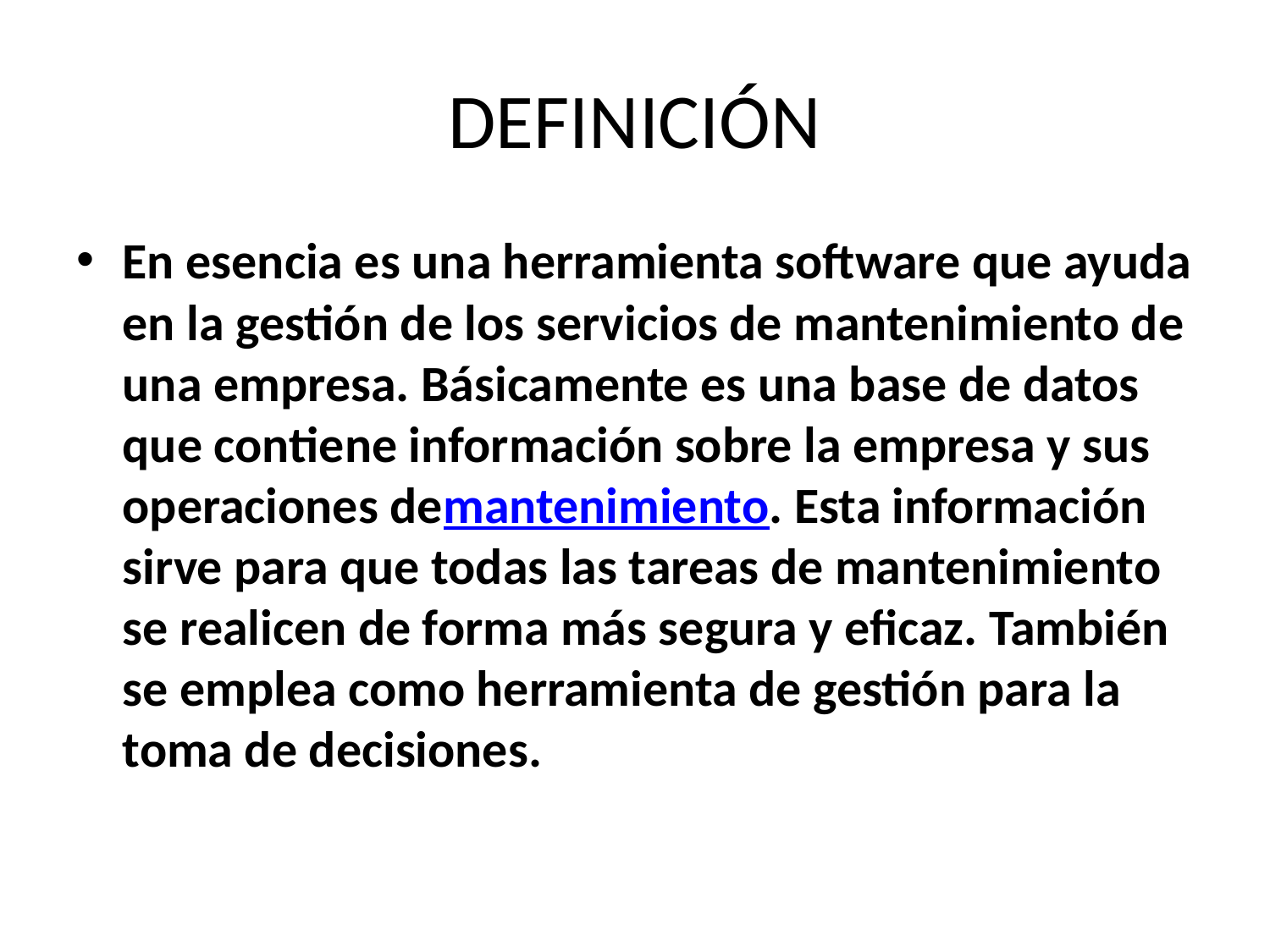

# DEFINICIÓN
En esencia es una herramienta software que ayuda en la gestión de los servicios de mantenimiento de una empresa. Básicamente es una base de datos que contiene información sobre la empresa y sus operaciones demantenimiento. Esta información sirve para que todas las tareas de mantenimiento se realicen de forma más segura y eficaz. También se emplea como herramienta de gestión para la toma de decisiones.